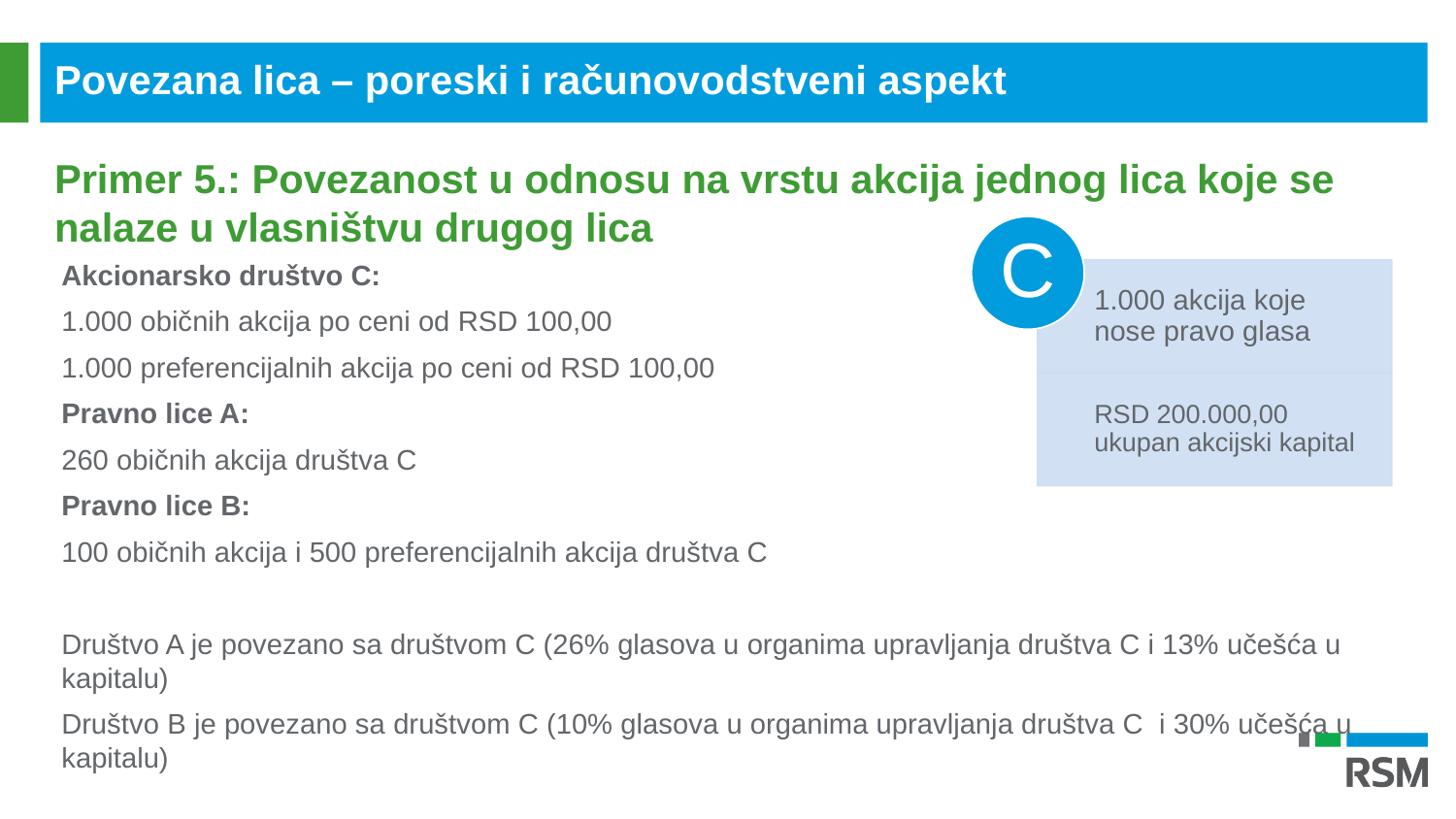

Povezana lica – poreski i računovodstveni aspekt
Primer 5.: Povezanost u odnosu na vrstu akcija jednog lica koje se nalaze u vlasništvu drugog lica
1.000 akcija koje nose pravo glasa
RSD 200.000,00 ukupan akcijski kapital
C
Akcionarsko društvo C:
1.000 običnih akcija po ceni od RSD 100,00
1.000 preferencijalnih akcija po ceni od RSD 100,00
Pravno lice A:
260 običnih akcija društva C
Pravno lice B:
100 običnih akcija i 500 preferencijalnih akcija društva C

Društvo A je povezano sa društvom C (26% glasova u organima upravljanja društva C i 13% učešća u kapitalu)
Društvo B je povezano sa društvom C (10% glasova u organima upravljanja društva C  i 30% učešća u kapitalu)